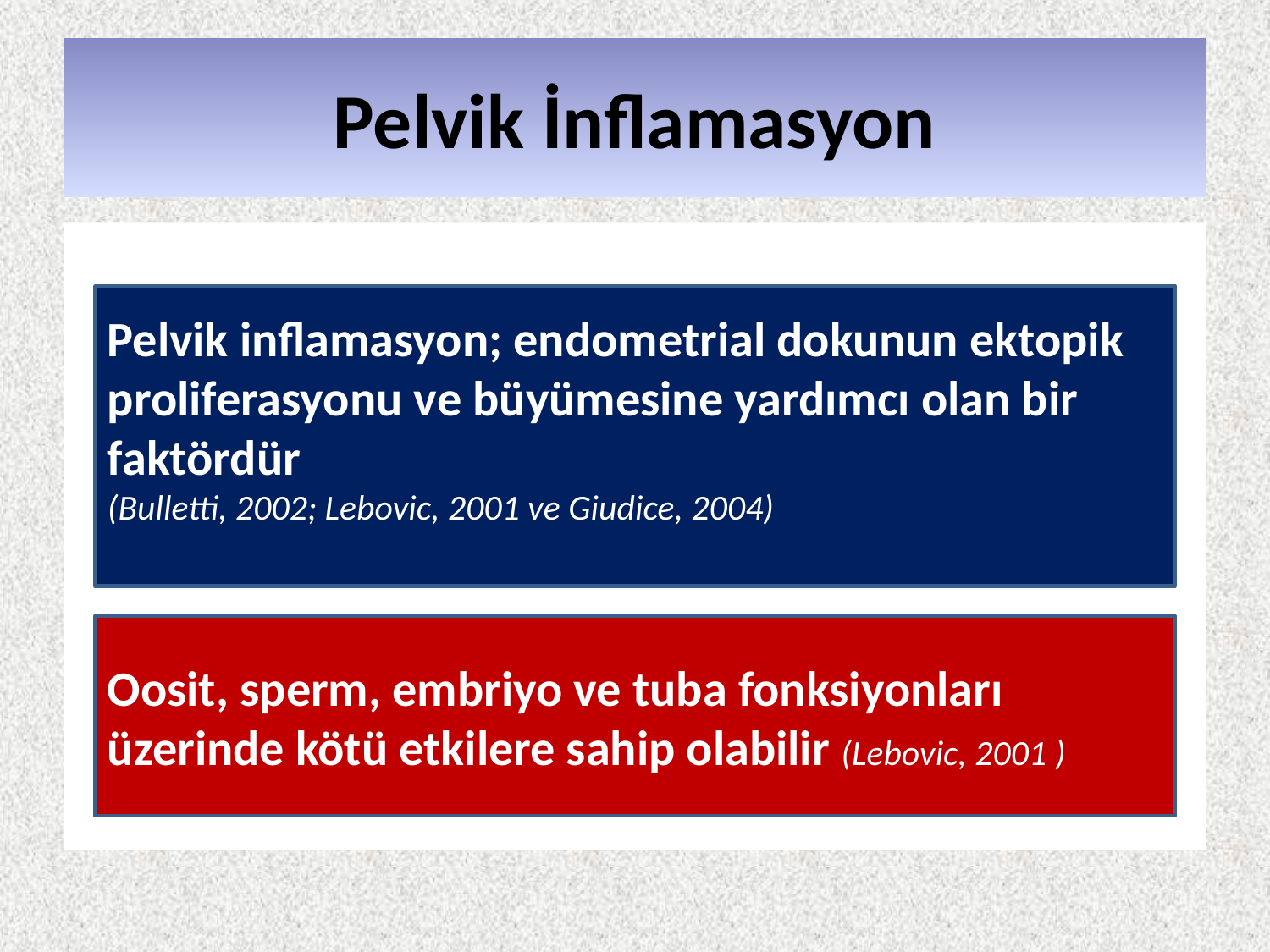

# Pelvik İnflamasyon

Pelvik inflamasyon; endometrial dokunun ektopik proliferasyonu ve büyümesine yardımcı olan bir faktördür
(Bulletti, 2002; Lebovic, 2001 ve Giudice, 2004)

Oosit, sperm, embriyo ve tuba fonksiyonları üzerinde kötü etkilere sahip olabilir (Lebovic, 2001 )